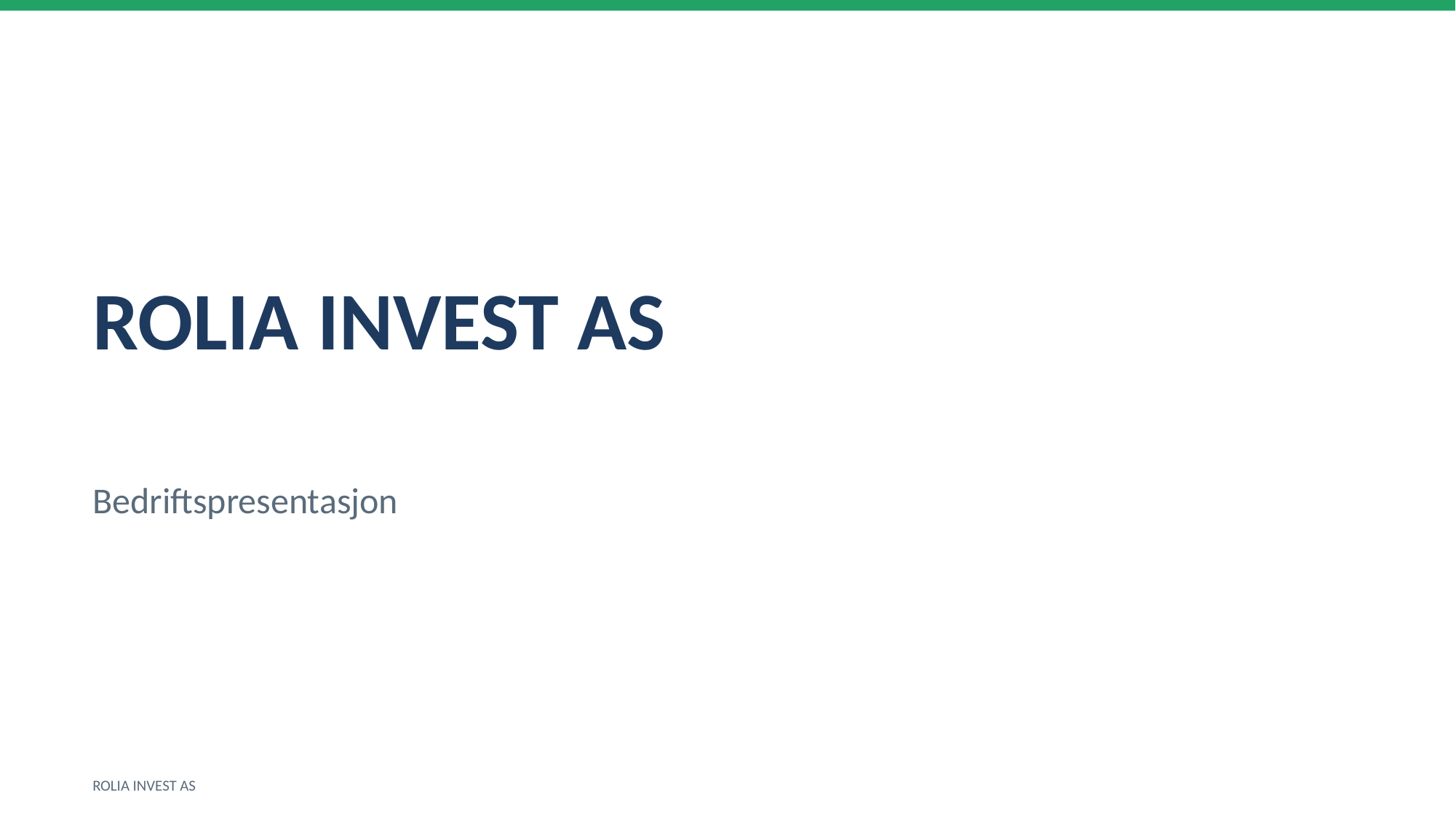

ROLIA INVEST AS
Bedriftspresentasjon
ROLIA INVEST AS